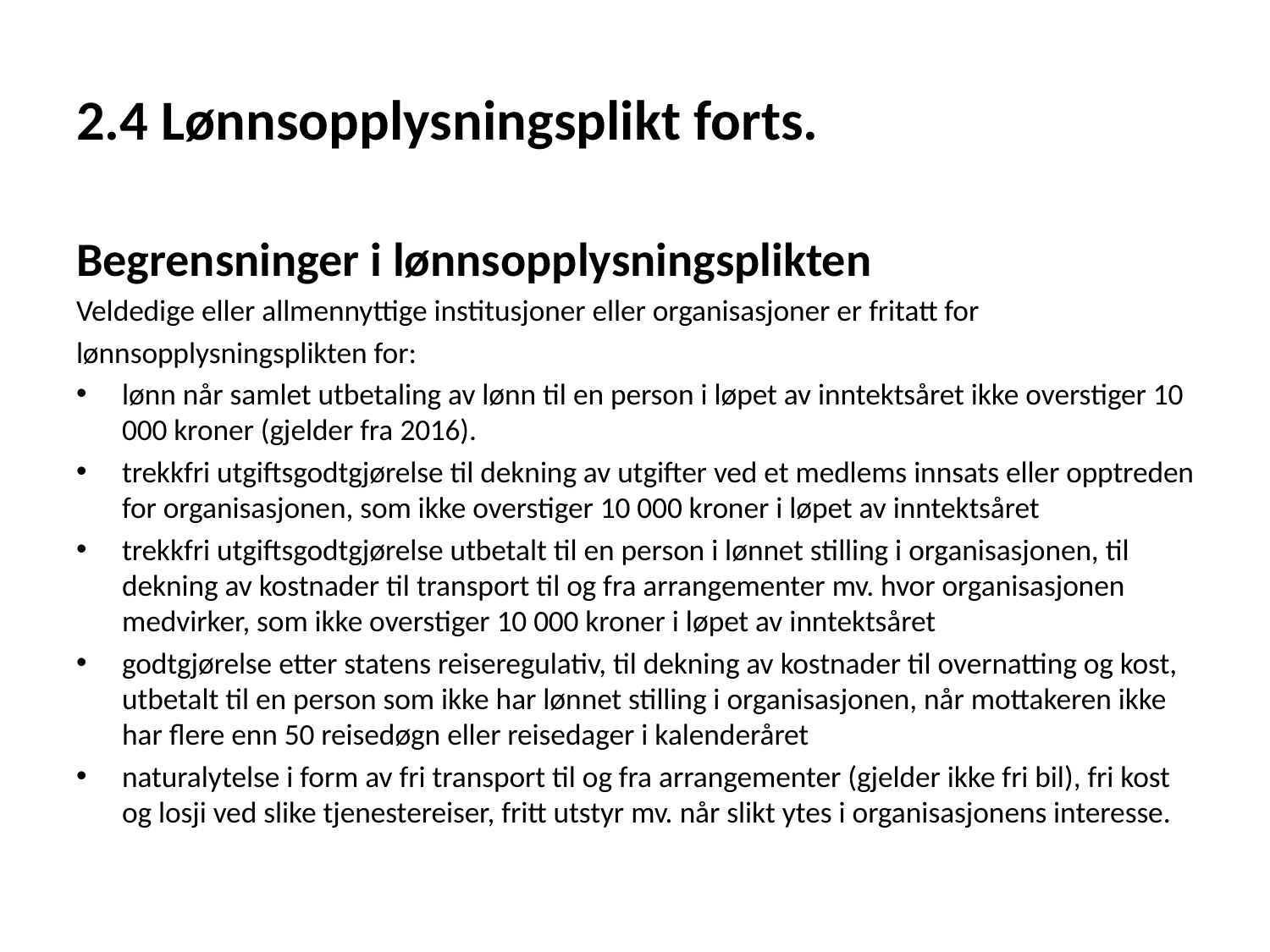

# 2.4 Lønnsopplysningsplikt forts.
Begrensninger i lønnsopplysningsplikten
Veldedige eller allmennyttige institusjoner eller organisasjoner er fritatt for
lønnsopplysningsplikten for:
lønn når samlet utbetaling av lønn til en person i løpet av inntektsåret ikke overstiger 10 000 kroner (gjelder fra 2016).
trekkfri utgiftsgodtgjørelse til dekning av utgifter ved et medlems innsats eller opptreden for organisasjonen, som ikke overstiger 10 000 kroner i løpet av inntektsåret
trekkfri utgiftsgodtgjørelse utbetalt til en person i lønnet stilling i organisasjonen, til dekning av kostnader til transport til og fra arrangementer mv. hvor organisasjonen medvirker, som ikke overstiger 10 000 kroner i løpet av inntektsåret
godtgjørelse etter statens reiseregulativ, til dekning av kostnader til overnatting og kost, utbetalt til en person som ikke har lønnet stilling i organisasjonen, når mottakeren ikke har flere enn 50 reisedøgn eller reisedager i kalenderåret
naturalytelse i form av fri transport til og fra arrangementer (gjelder ikke fri bil), fri kost og losji ved slike tjenestereiser, fritt utstyr mv. når slikt ytes i organisasjonens interesse.